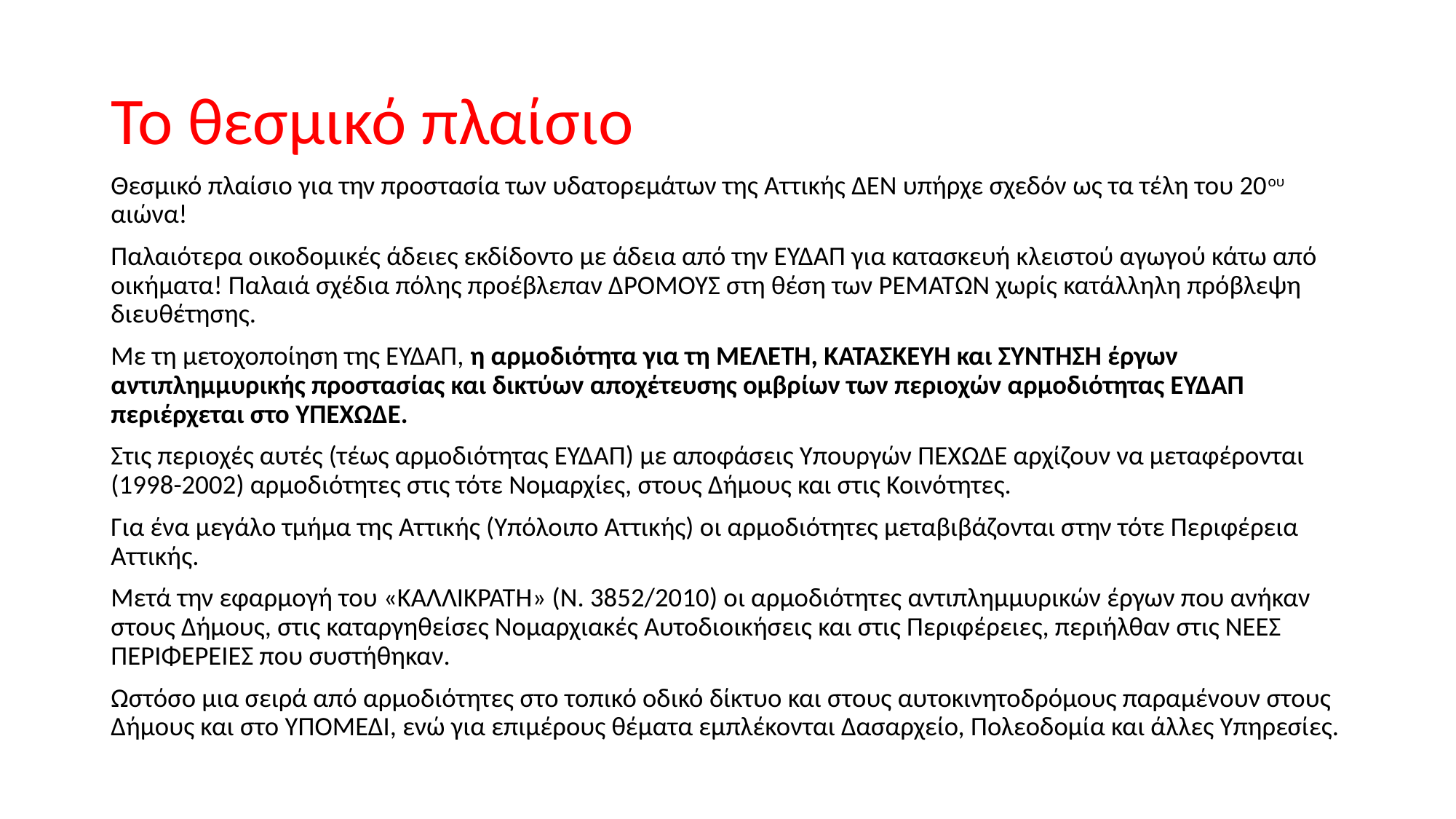

# Το θεσμικό πλαίσιο
Θεσμικό πλαίσιο για την προστασία των υδατορεμάτων της Αττικής ΔΕΝ υπήρχε σχεδόν ως τα τέλη του 20ου αιώνα!
Παλαιότερα οικοδομικές άδειες εκδίδοντο με άδεια από την ΕΥΔΑΠ για κατασκευή κλειστού αγωγού κάτω από οικήματα! Παλαιά σχέδια πόλης προέβλεπαν ΔΡΟΜΟΥΣ στη θέση των ΡΕΜΑΤΩΝ χωρίς κατάλληλη πρόβλεψη διευθέτησης.
Με τη μετοχοποίηση της ΕΥΔΑΠ, η αρμοδιότητα για τη ΜΕΛΕΤΗ, ΚΑΤΑΣΚΕΥΗ και ΣΥΝΤΗΣΗ έργων αντιπλημμυρικής προστασίας και δικτύων αποχέτευσης ομβρίων των περιοχών αρμοδιότητας ΕΥΔΑΠ περιέρχεται στο ΥΠΕΧΩΔΕ.
Στις περιοχές αυτές (τέως αρμοδιότητας ΕΥΔΑΠ) με αποφάσεις Υπουργών ΠΕΧΩΔΕ αρχίζουν να μεταφέρονται (1998-2002) αρμοδιότητες στις τότε Νομαρχίες, στους Δήμους και στις Κοινότητες.
Για ένα μεγάλο τμήμα της Αττικής (Υπόλοιπο Αττικής) οι αρμοδιότητες μεταβιβάζονται στην τότε Περιφέρεια Αττικής.
Μετά την εφαρμογή του «ΚΑΛΛΙΚΡΑΤΗ» (Ν. 3852/2010) οι αρμοδιότητες αντιπλημμυρικών έργων που ανήκαν στους Δήμους, στις καταργηθείσες Νομαρχιακές Αυτοδιοικήσεις και στις Περιφέρειες, περιήλθαν στις ΝΕΕΣ ΠΕΡΙΦΕΡΕΙΕΣ που συστήθηκαν.
Ωστόσο μια σειρά από αρμοδιότητες στο τοπικό οδικό δίκτυο και στους αυτοκινητοδρόμους παραμένουν στους Δήμους και στο ΥΠΟΜΕΔΙ, ενώ για επιμέρους θέματα εμπλέκονται Δασαρχείο, Πολεοδομία και άλλες Υπηρεσίες.